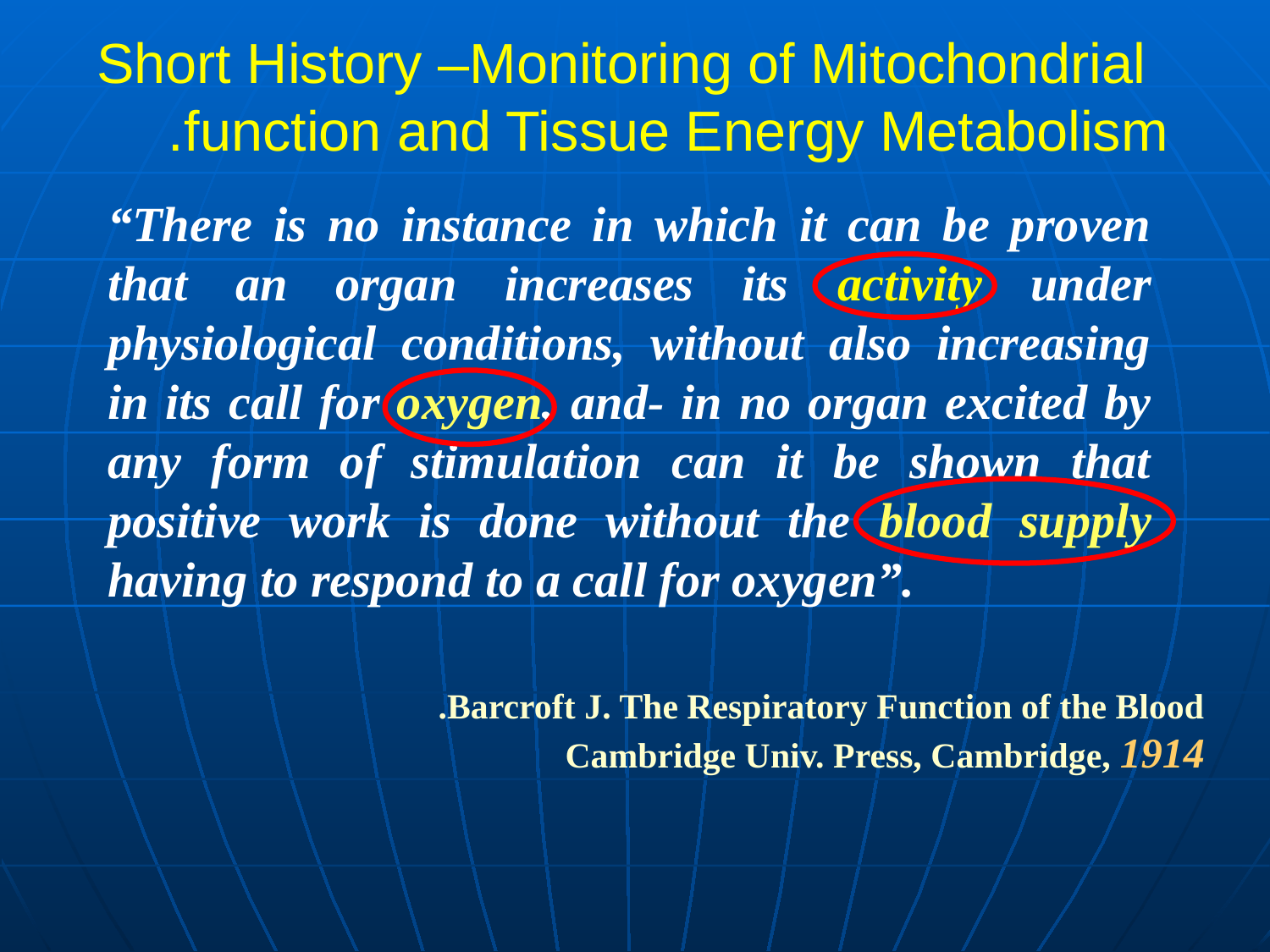

Short History –Monitoring of Mitochondrial function and Tissue Energy Metabolism.
“There is no instance in which it can be proven that an organ increases its activity under physiological conditions, without also increasing in its call for oxygen, and- in no organ excited by any form of stimulation can it be shown that positive work is done without the blood supply having to respond to a call for oxygen”.

Barcroft J. The Respiratory Function of the Blood.
Cambridge Univ. Press, Cambridge, 1914